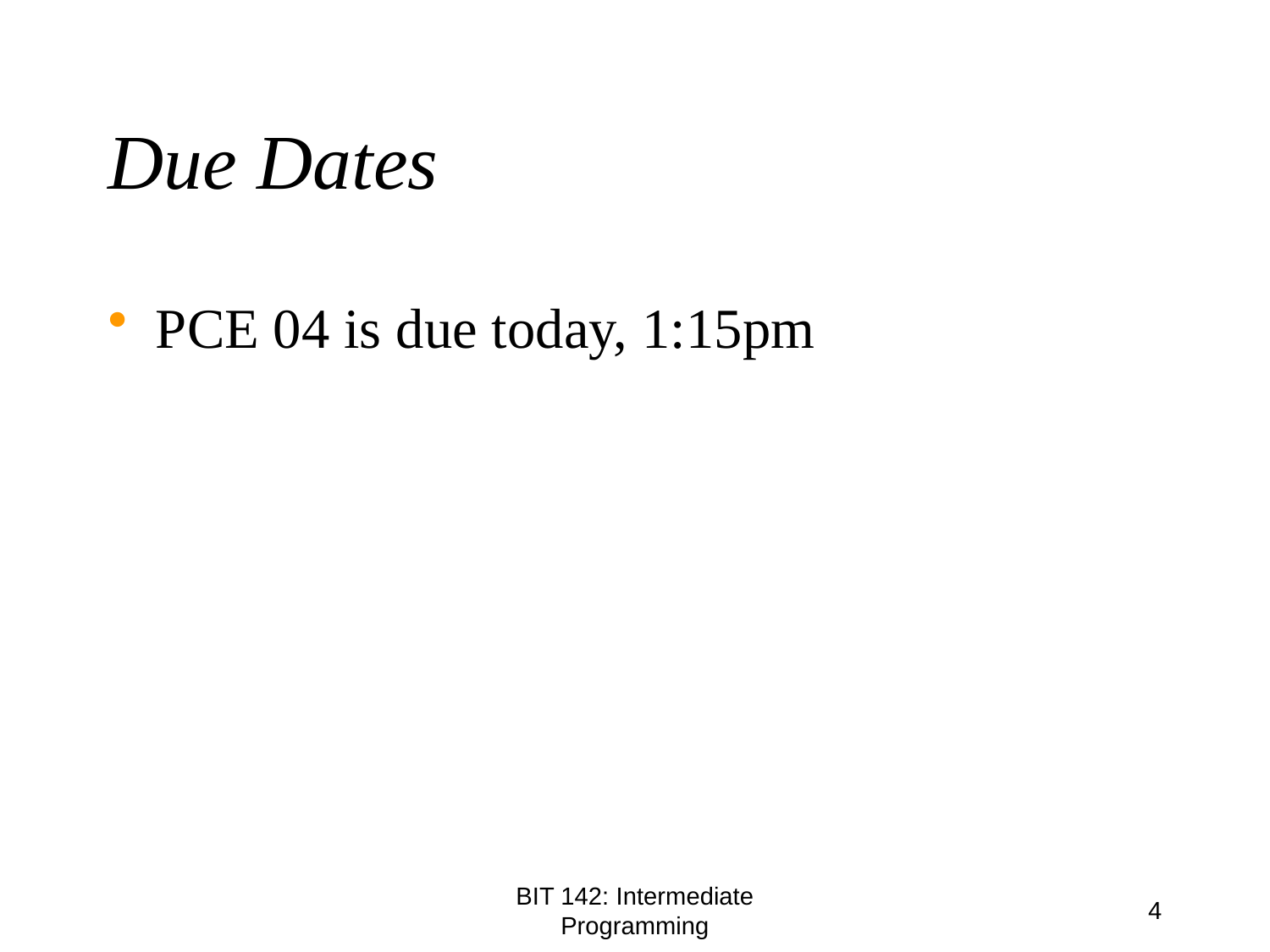

# Due Dates
PCE 04 is due today, 1:15pm

BIT 142: Intermediate Programming
4